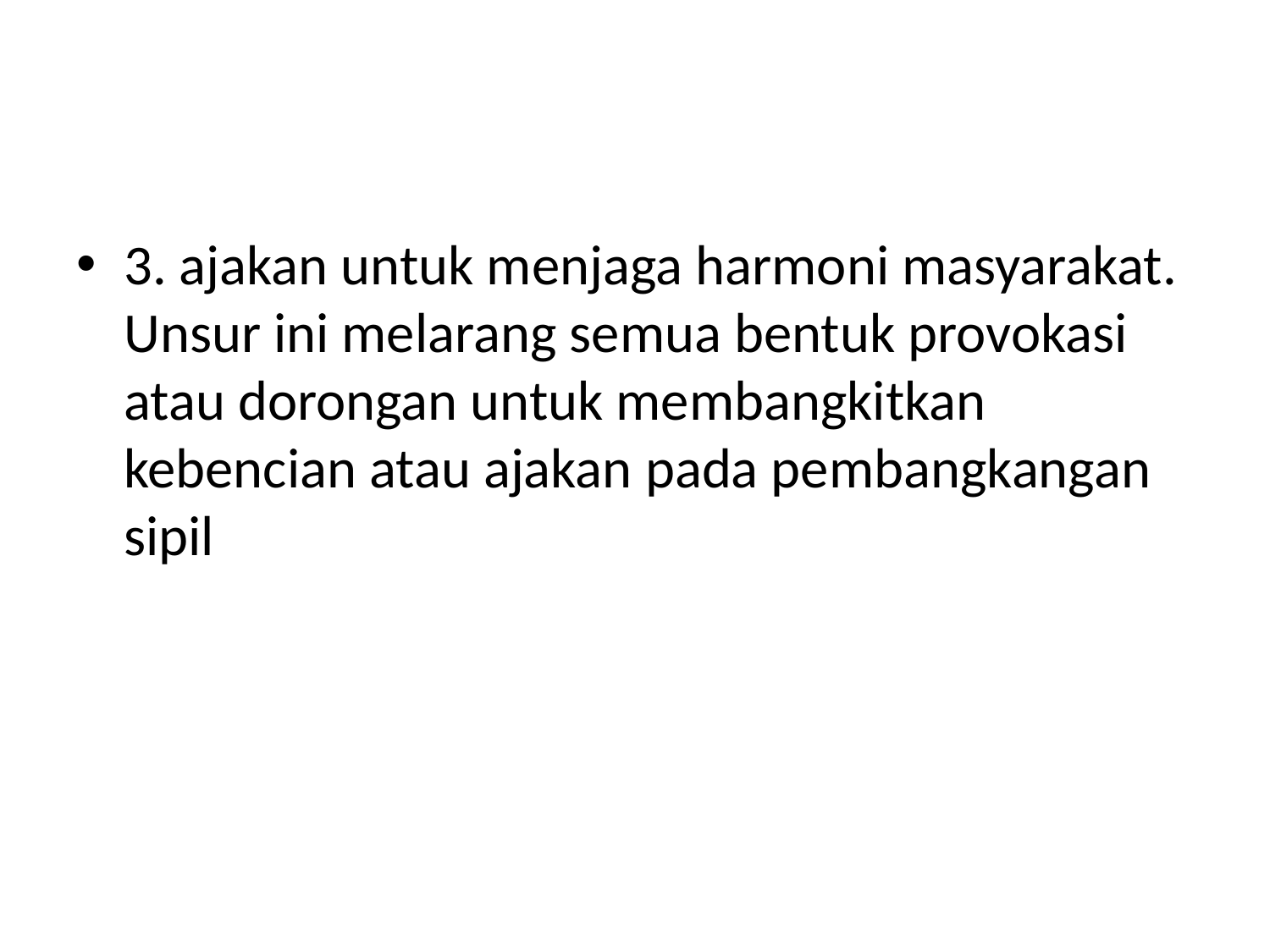

3. ajakan untuk menjaga harmoni masyarakat. Unsur ini melarang semua bentuk provokasi atau dorongan untuk membangkitkan kebencian atau ajakan pada pembangkangan sipil